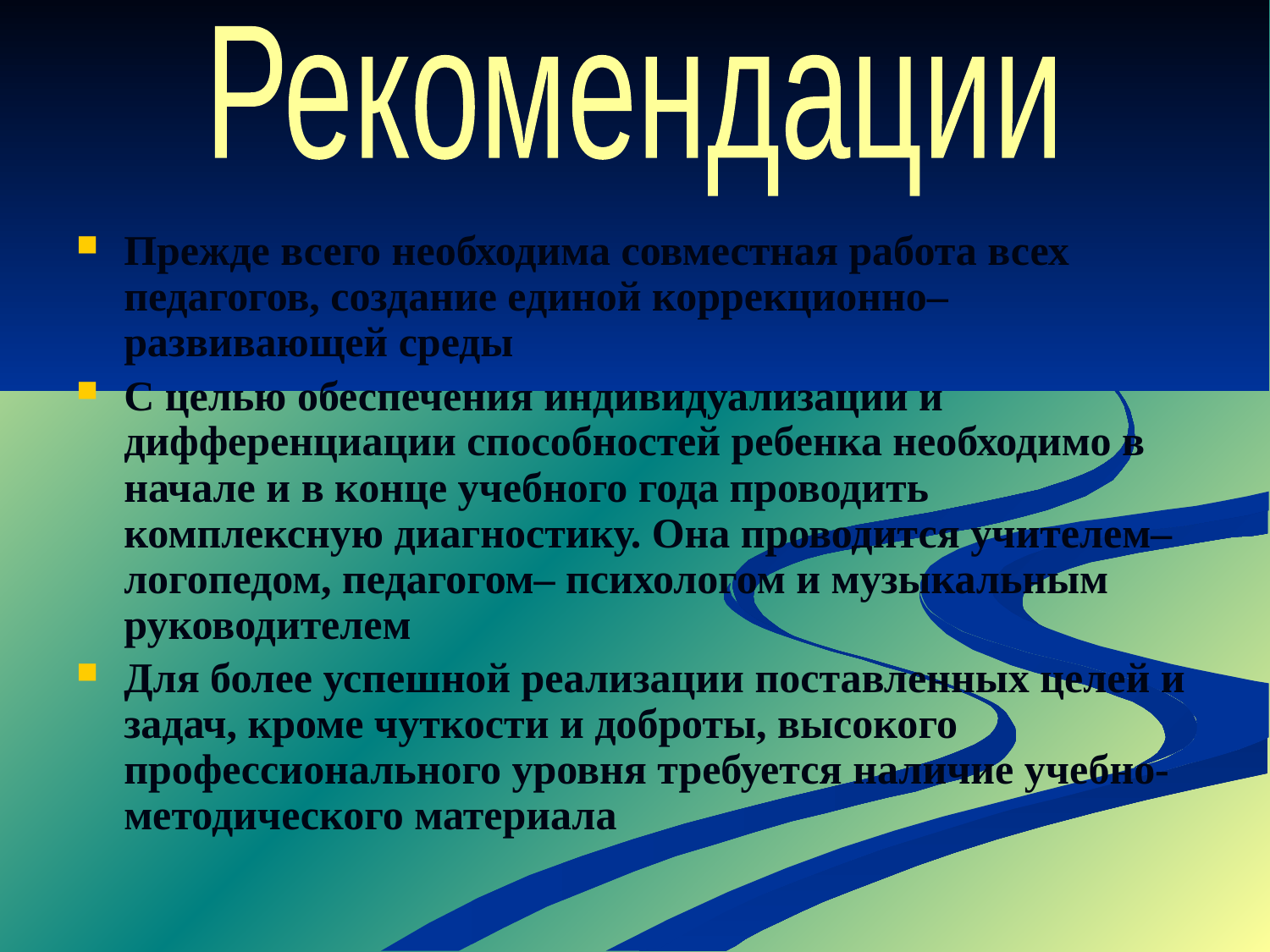

Рекомендации
Прежде всего необходима совместная работа всех педагогов, создание единой коррекционно– развивающей среды
С целью обеспечения индивидуализации и дифференциации способностей ребенка необходимо в начале и в конце учебного года проводить комплексную диагностику. Она проводится учителем– логопедом, педагогом– психологом и музыкальным руководителем
Для более успешной реализации поставленных целей и задач, кроме чуткости и доброты, высокого профессионального уровня требуется наличие учебно-методического материала